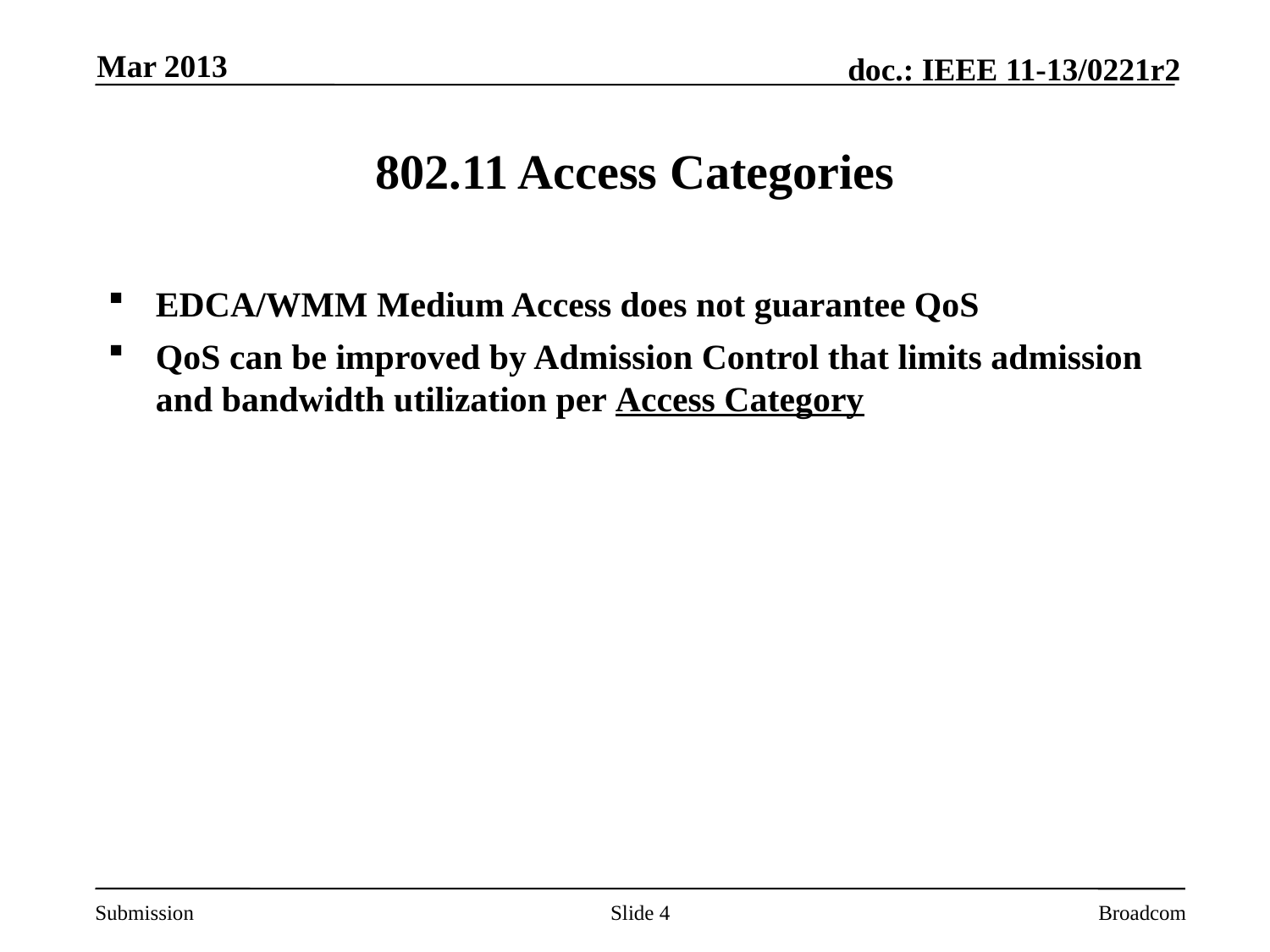

Mar 2013
# 802.11 Access Categories
EDCA/WMM Medium Access does not guarantee QoS
QoS can be improved by Admission Control that limits admission and bandwidth utilization per Access Category

Slide 4
Broadcom